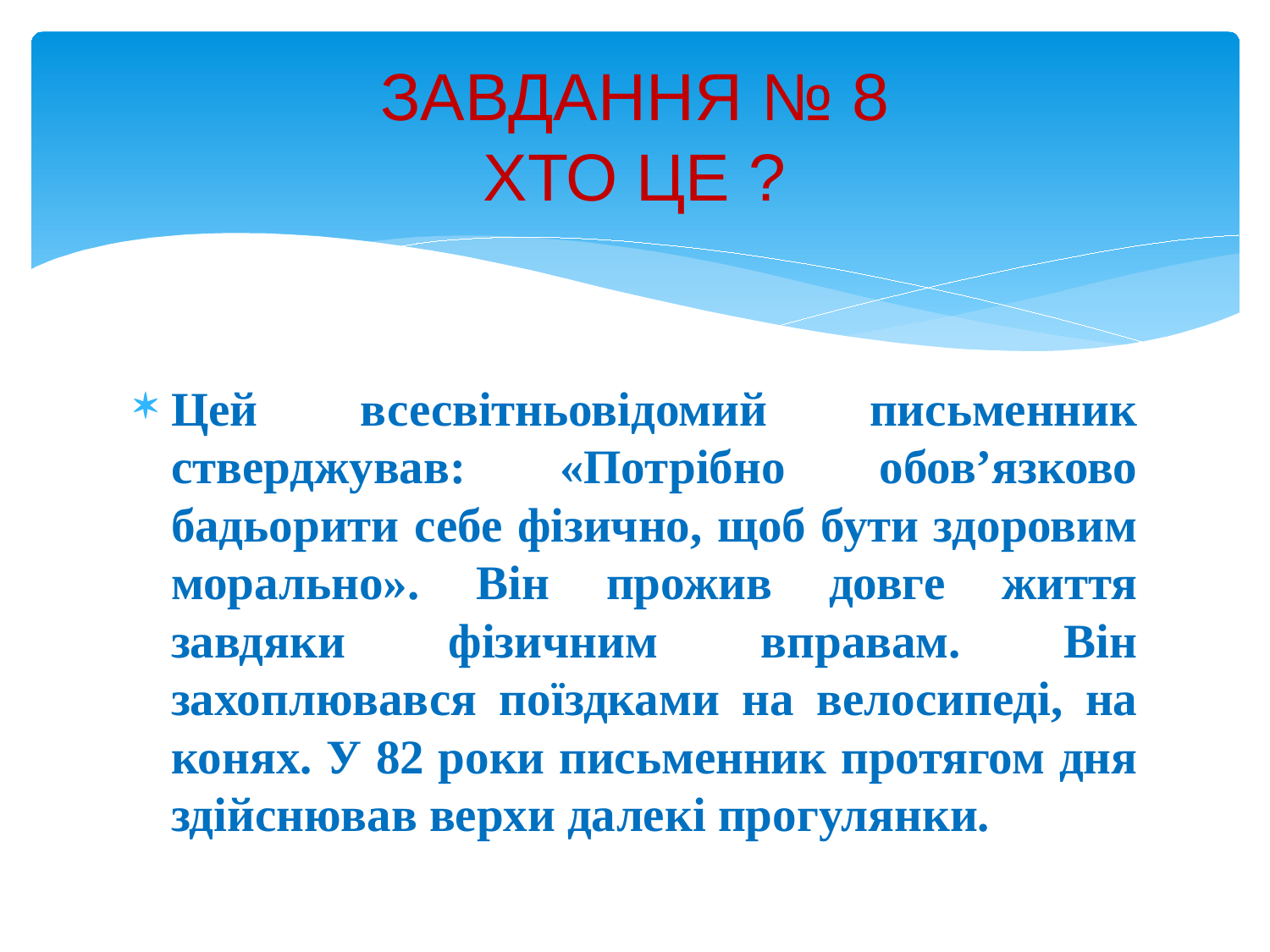

# ЗАВДАННЯ № 8 ХТО ЦЕ ?
Цей всесвітньовідомий письменник стверджував: «Потрібно обов’язково бадьорити себе фізично, щоб бути здоровим морально». Він прожив довге життя завдяки фізичним вправам. Він захоплювався поїздками на велосипеді, на конях. У 82 роки письменник протягом дня здійснював верхи далекі прогулянки.